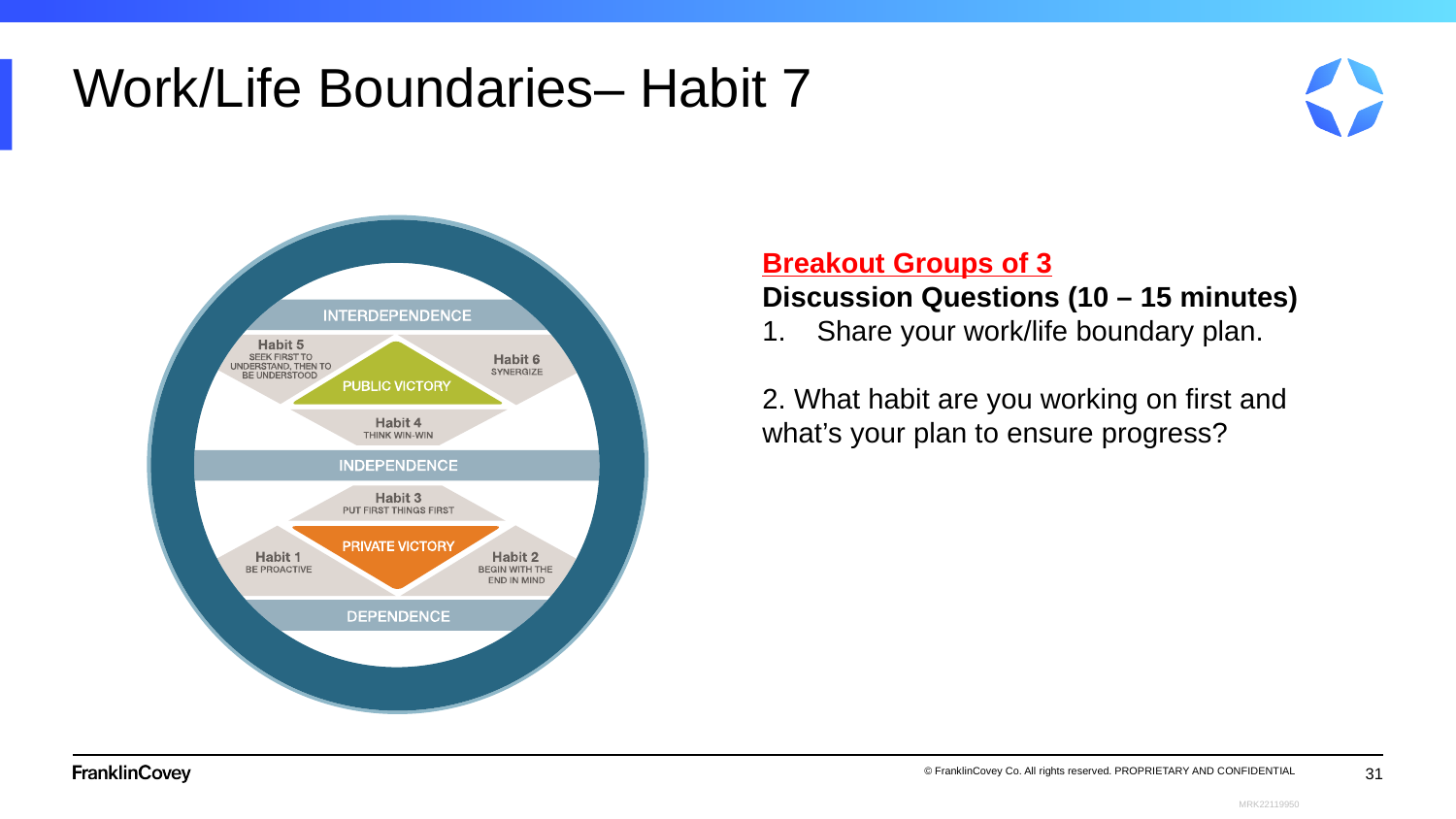

# Work/Life Boundaries– Habit 7

Breakout Groups of 3
Discussion Questions (10 – 15 minutes)
Share your work/life boundary plan.

2. What habit are you working on first and what’s your plan to ensure progress?
31